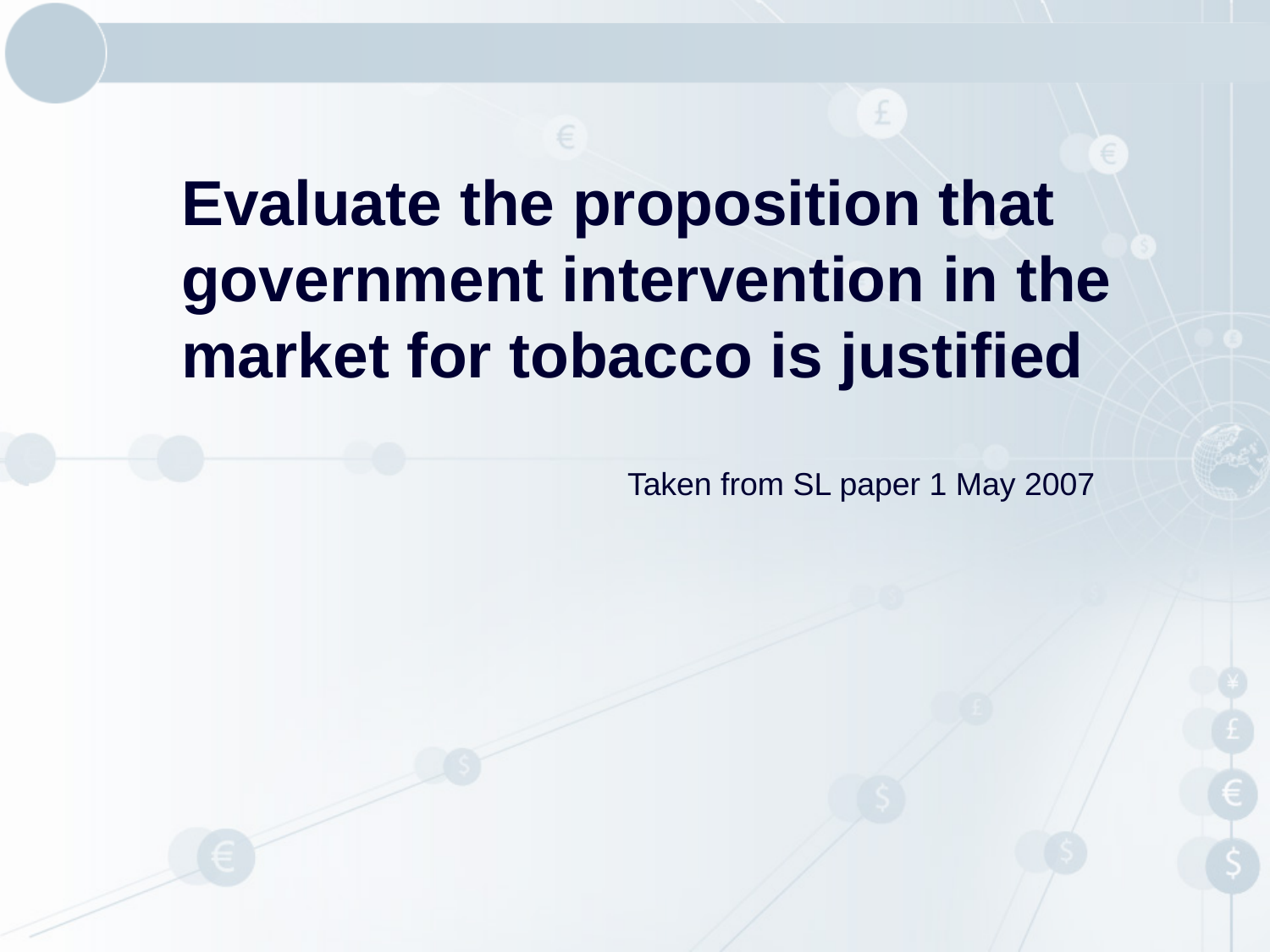

Evaluate the proposition that government intervention in the market for tobacco is justified

Taken from SL paper 1 May 2007